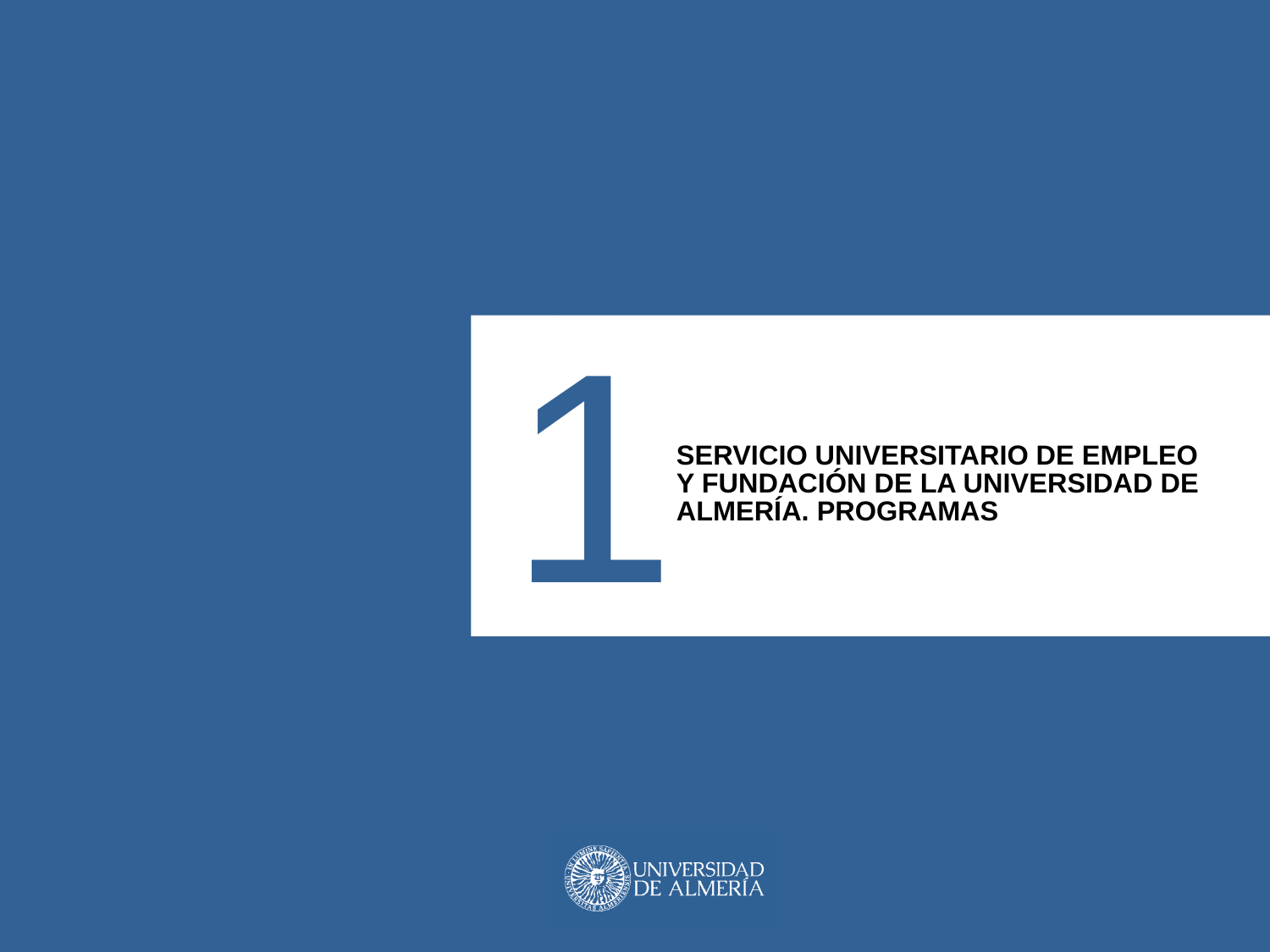

# 1
SERVICIO UNIVERSITARIO DE EMPLEO Y FUNDACIÓN DE LA UNIVERSIDAD DE ALMERÍA. PROGRAMAS